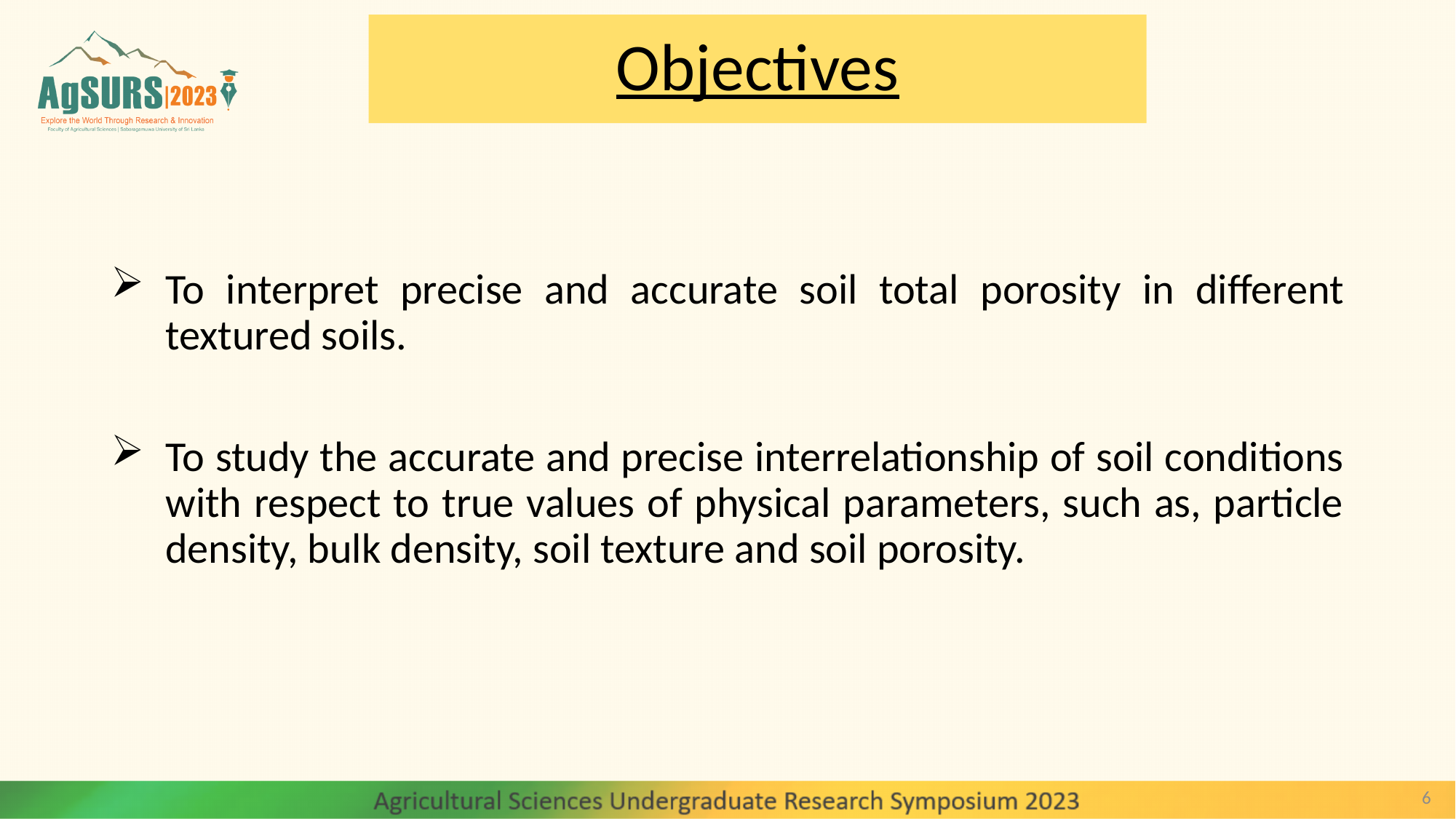

Objectives
To interpret precise and accurate soil total porosity in different textured soils.

To study the accurate and precise interrelationship of soil conditions with respect to true values of physical parameters, such as, particle density, bulk density, soil texture and soil porosity.

6